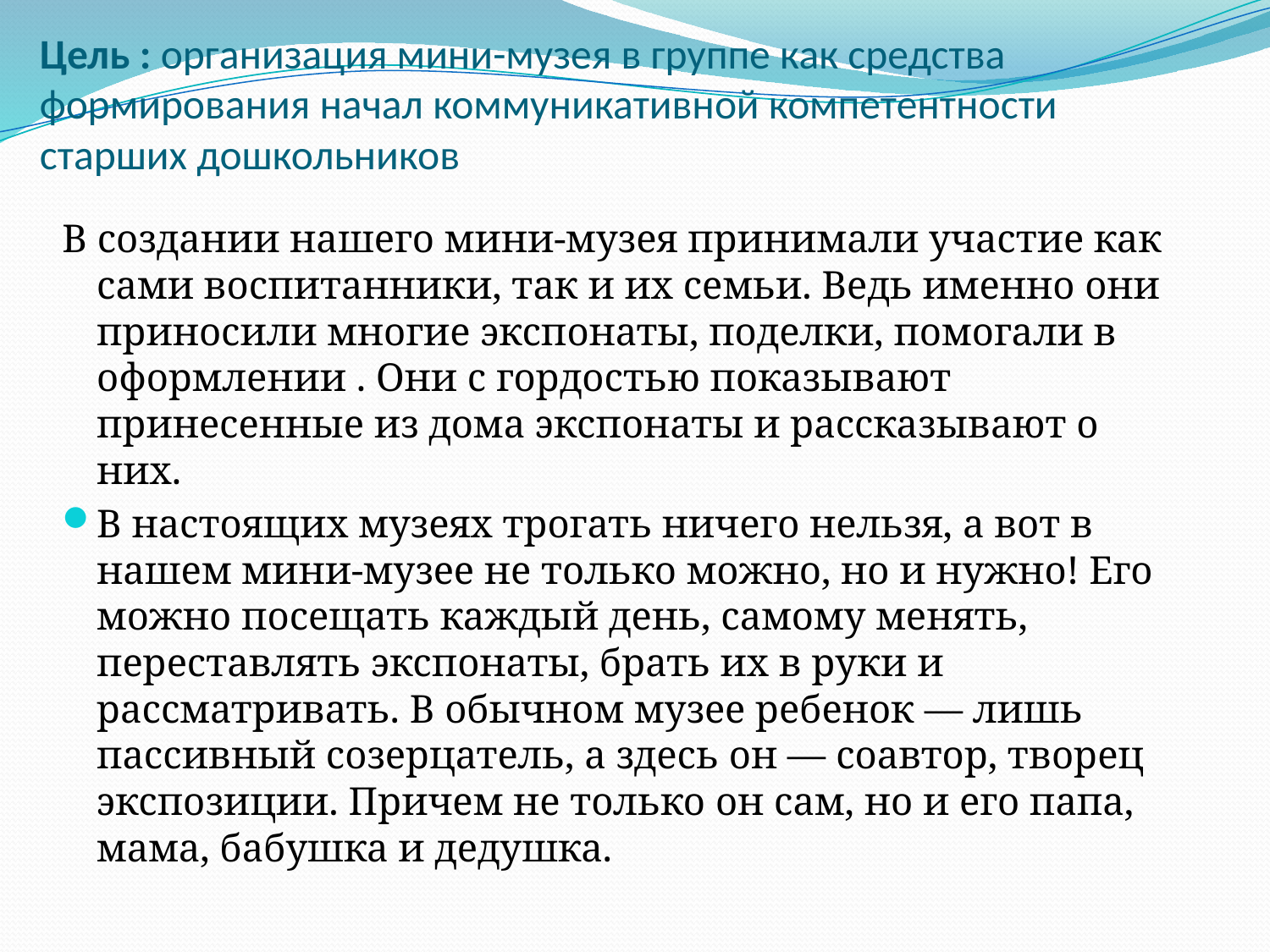

# Цель : организация мини-музея в группе как средства формирования начал коммуникативной компетентности старших дошкольников
В создании нашего мини-музея принимали участие как сами воспитанники, так и их семьи. Ведь именно они приносили многие экспонаты, поделки, помогали в оформлении . Они с гордостью показывают принесенные из дома экспонаты и рассказывают о них.
В настоящих музеях трогать ничего нельзя, а вот в нашем мини-музее не только можно, но и нужно! Его можно посещать каждый день, самому менять, переставлять экспонаты, брать их в руки и рассматривать. В обычном музее ребенок — лишь пассивный созерцатель, а здесь он — соавтор, творец экспозиции. Причем не только он сам, но и его папа, мама, бабушка и дедушка.